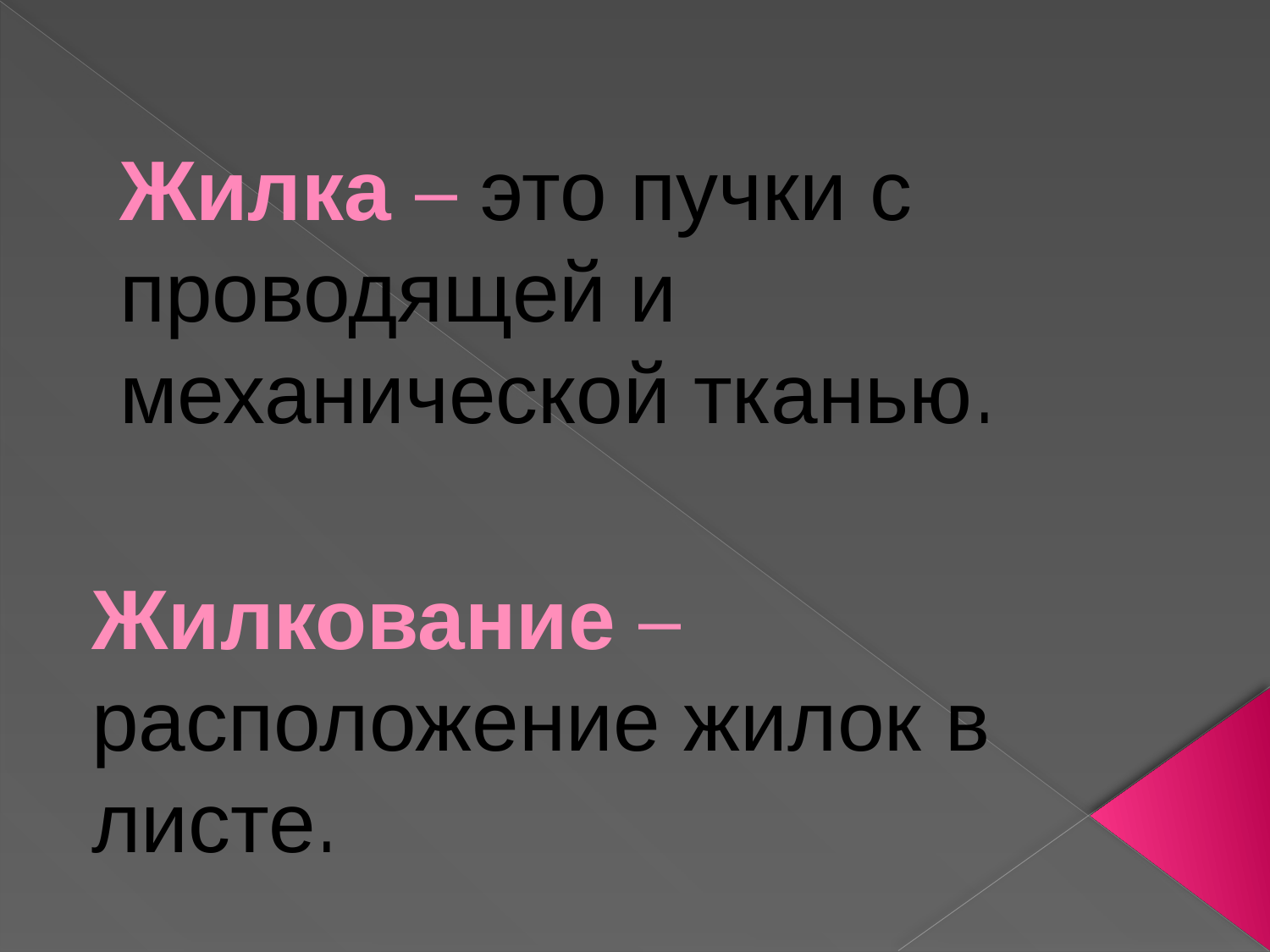

# Жилка – это пучки с проводящей и механической тканью.

Жилкование – расположение жилок в листе.